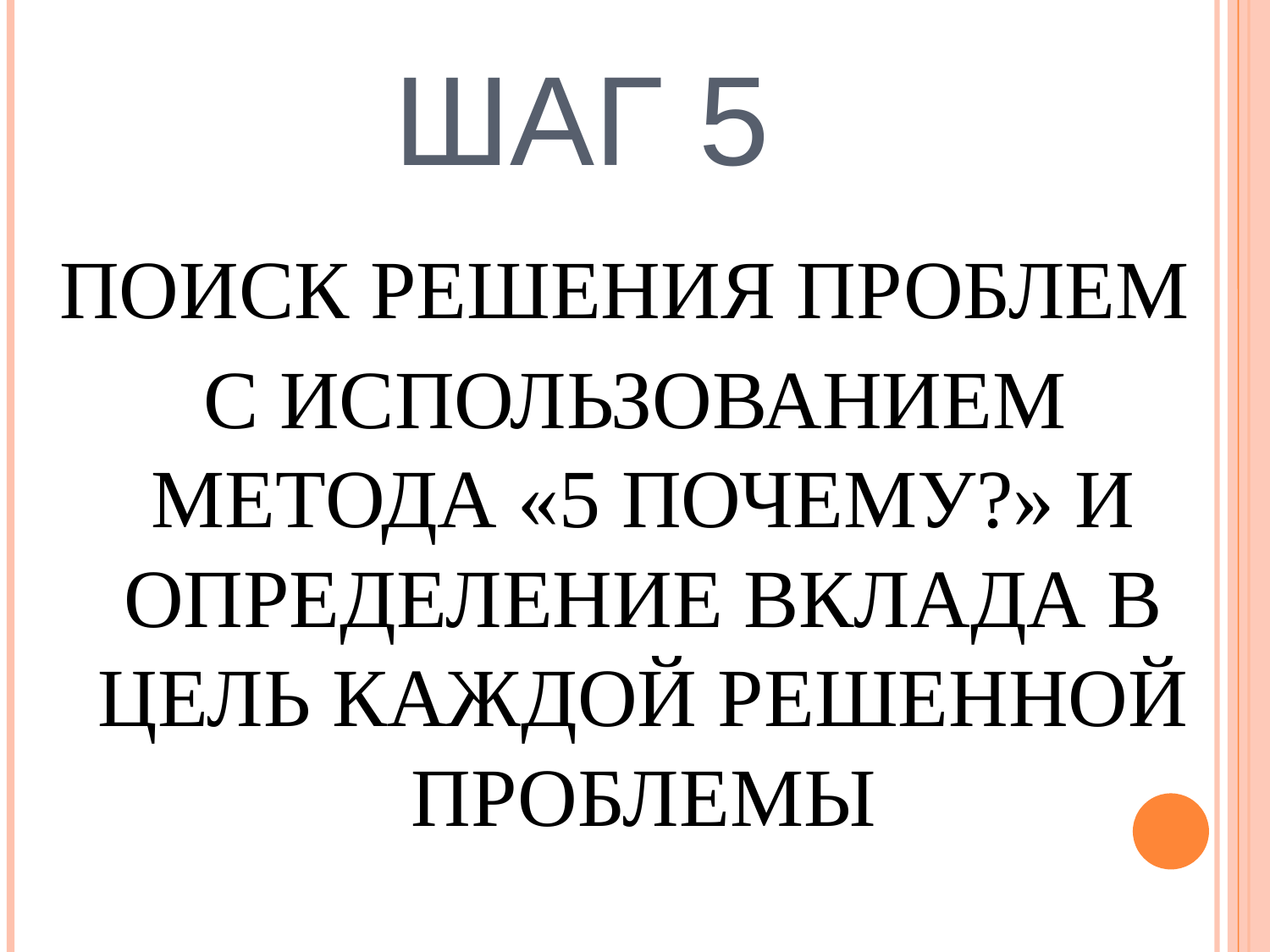

# ШАГ 5

ПОИСК РЕШЕНИЯ ПРОБЛЕМ
 С ИСПОЛЬЗОВАНИЕМ МЕТОДА «5 ПОЧЕМУ?» И ОПРЕДЕЛЕНИЕ ВКЛАДА В ЦЕЛЬ КАЖДОЙ РЕШЕННОЙ ПРОБЛЕМЫ